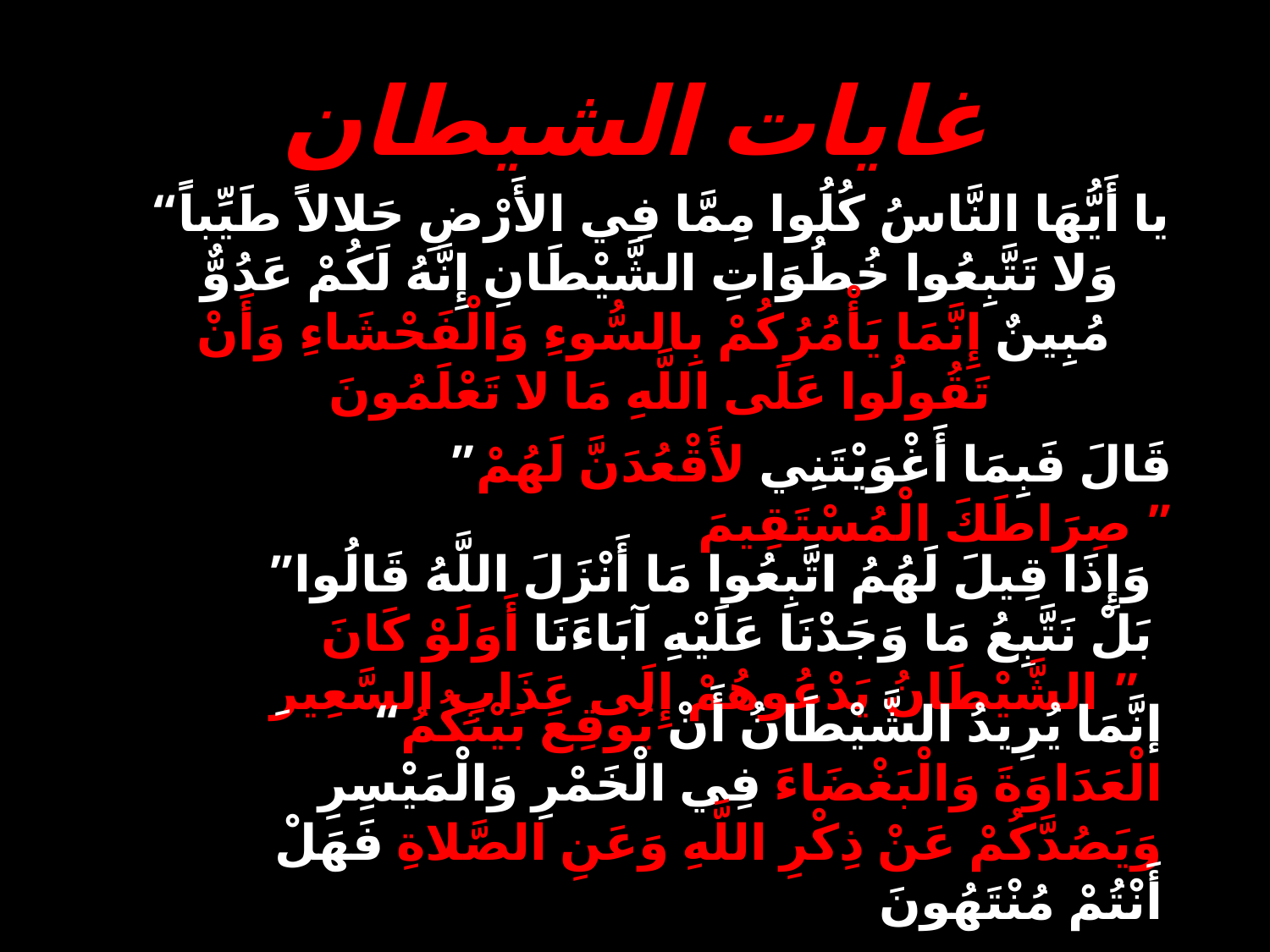

# غايات الشيطان
“يا أَيُّهَا النَّاسُ كُلُوا مِمَّا فِي الأَرْضِ حَلالاً طَيِّباً وَلا تَتَّبِعُوا خُطُوَاتِ الشَّيْطَانِ إِنَّهُ لَكُمْ عَدُوٌّ مُبِينٌ إِنَّمَا يَأْمُرُكُمْ بِالسُّوءِ وَالْفَحْشَاءِ وَأَنْ
تَقُولُوا عَلَى اللَّهِ مَا لا تَعْلَمُونَ
”قَالَ فَبِمَا أَغْوَيْتَنِي لأَقْعُدَنَّ لَهُمْ صِرَاطَكَ الْمُسْتَقِيمَ ”
”وَإِذَا قِيلَ لَهُمُ اتَّبِعُوا مَا أَنْزَلَ اللَّهُ قَالُوا بَلْ نَتَّبِعُ مَا وَجَدْنَا عَلَيْهِ آبَاءَنَا أَوَلَوْ كَانَ الشَّيْطَانُ يَدْعُوهُمْ إِلَى عَذَابِ السَّعِيرِ ”
“إنَّمَا يُرِيدُ الشَّيْطَانُ أَنْ يُوقِعَ بَيْنَكُمُ الْعَدَاوَةَ وَالْبَغْضَاءَ فِي الْخَمْرِ وَالْمَيْسِرِ وَيَصُدَّكُمْ عَنْ ذِكْرِ اللَّهِ وَعَنِ الصَّلاةِ فَهَلْ أَنْتُمْ مُنْتَهُونَ